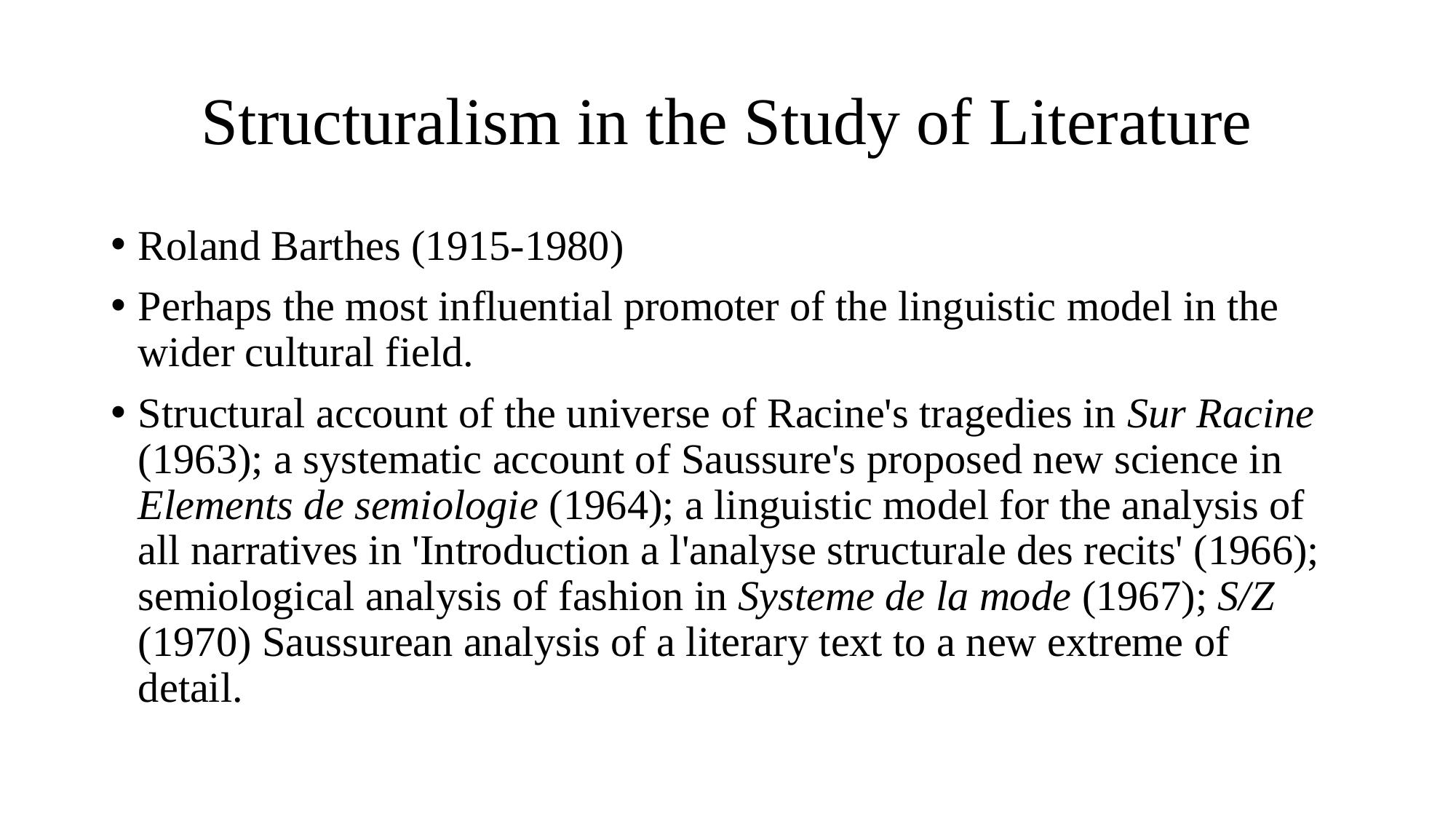

# Structuralism in the Study of Literature
Roland Barthes (1915-1980)
Perhaps the most influential promoter of the linguistic model in the wider cultural field.
Structural account of the universe of Racine's tragedies in Sur Racine (1963); a systematic account of Saussure's proposed new science in Elements de semiologie (1964); a linguistic model for the analysis of all narratives in 'Introduction a l'analyse structurale des recits' (1966); semiological analysis of fashion in Systeme de la mode (1967); S/Z (1970) Saussurean analysis of a literary text to a new extreme of detail.